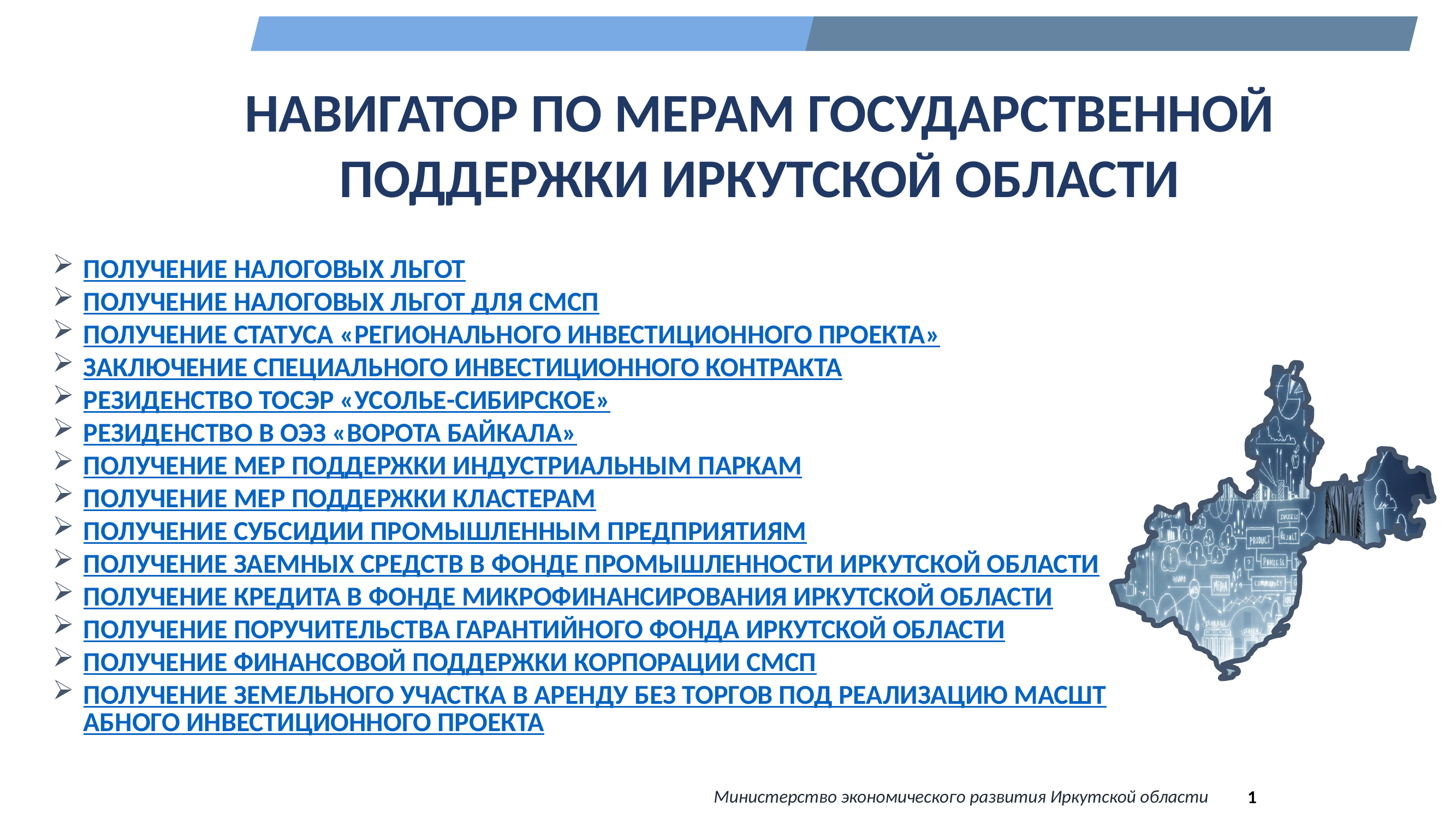

НАВИГАТОР ПО МЕРАМ ГОСУДАРСТВЕННОЙ ПОДДЕРЖКИ ИРКУТСКОЙ ОБЛАСТИ
ПОЛУЧЕНИЕ НАЛОГОВЫХ ЛЬГОТ
ПОЛУЧЕНИЕ НАЛОГОВЫХ ЛЬГОТ ДЛЯ СМСП
ПОЛУЧЕНИЕ СТАТУСА «РЕГИОНАЛЬНОГО ИНВЕСТИЦИОННОГО ПРОЕКТА»
ЗАКЛЮЧЕНИЕ СПЕЦИАЛЬНОГО ИНВЕСТИЦИОННОГО КОНТРАКТА
РЕЗИДЕНСТВО ТОСЭР «УСОЛЬЕ-СИБИРСКОЕ»
РЕЗИДЕНСТВО В ОЭЗ «ВОРОТА БАЙКАЛА»
ПОЛУЧЕНИЕ МЕР ПОДДЕРЖКИ ИНДУСТРИАЛЬНЫМ ПАРКАМ
ПОЛУЧЕНИЕ МЕР ПОДДЕРЖКИ КЛАСТЕРАМ
ПОЛУЧЕНИЕ СУБСИДИИ ПРОМЫШЛЕННЫМ ПРЕДПРИЯТИЯМ
ПОЛУЧЕНИЕ ЗАЕМНЫХ СРЕДСТВ В ФОНДЕ ПРОМЫШЛЕННОСТИ ИРКУТСКОЙ ОБЛАСТИ
ПОЛУЧЕНИЕ КРЕДИТА В ФОНДЕ МИКРОФИНАНСИРОВАНИЯ ИРКУТСКОЙ ОБЛАСТИ
ПОЛУЧЕНИЕ ПОРУЧИТЕЛЬСТВА ГАРАНТИЙНОГО ФОНДА ИРКУТСКОЙ ОБЛАСТИ
ПОЛУЧЕНИЕ ФИНАНСОВОЙ ПОДДЕРЖКИ КОРПОРАЦИИ СМСП
ПОЛУЧЕНИЕ ЗЕМЕЛЬНОГО УЧАСТКА В АРЕНДУ БЕЗ ТОРГОВ ПОД РЕАЛИЗАЦИЮ МАСШТАБНОГО ИНВЕСТИЦИОННОГО ПРОЕКТА

1
Министерство экономического развития Иркутской области